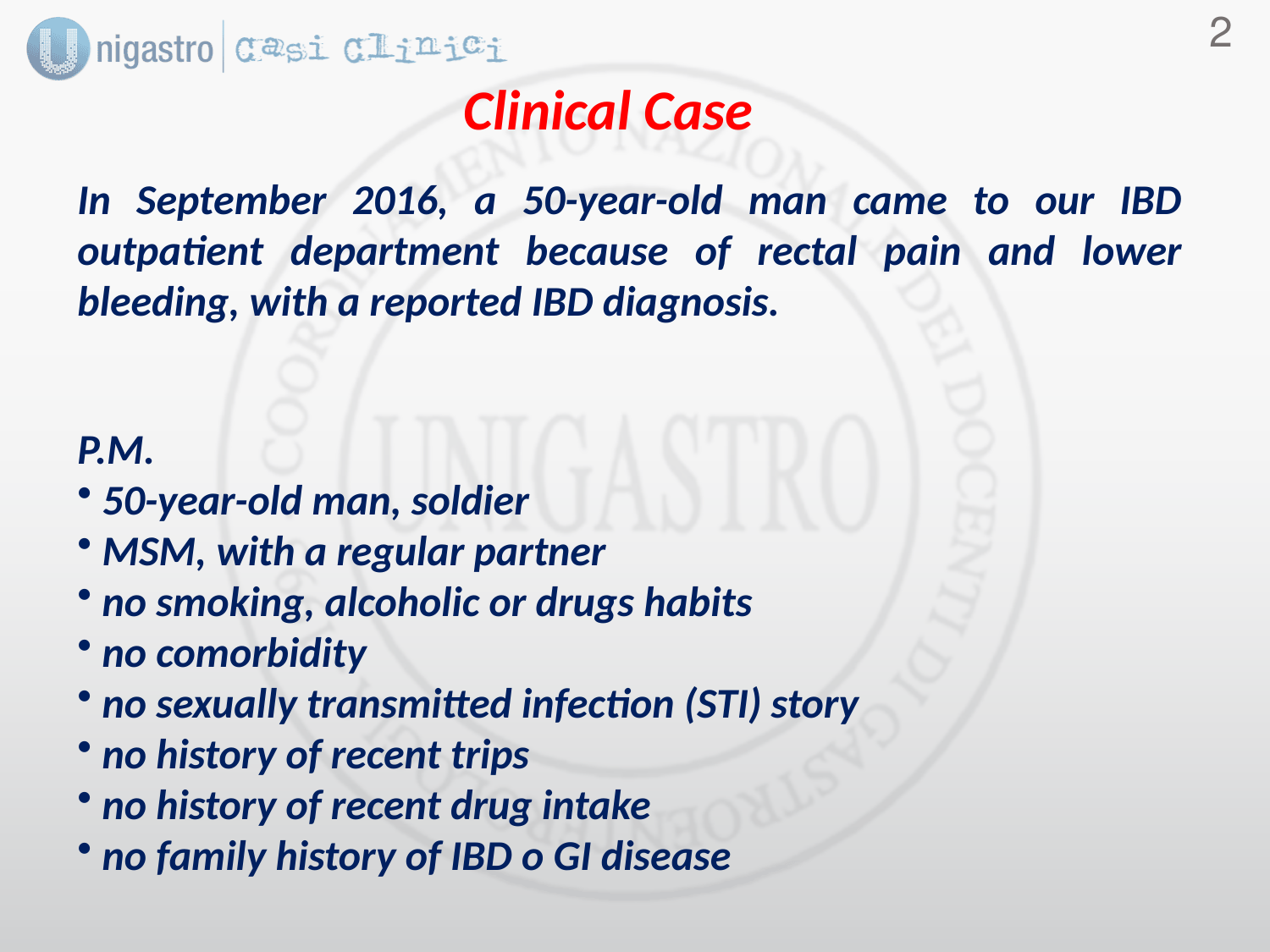

2
Clinical Case
In September 2016, a 50-year-old man came to our IBD outpatient department because of rectal pain and lower bleeding, with a reported IBD diagnosis.
P.M.
 50-year-old man, soldier
 MSM, with a regular partner
 no smoking, alcoholic or drugs habits
 no comorbidity
 no sexually transmitted infection (STI) story
 no history of recent trips
 no history of recent drug intake
 no family history of IBD o GI disease